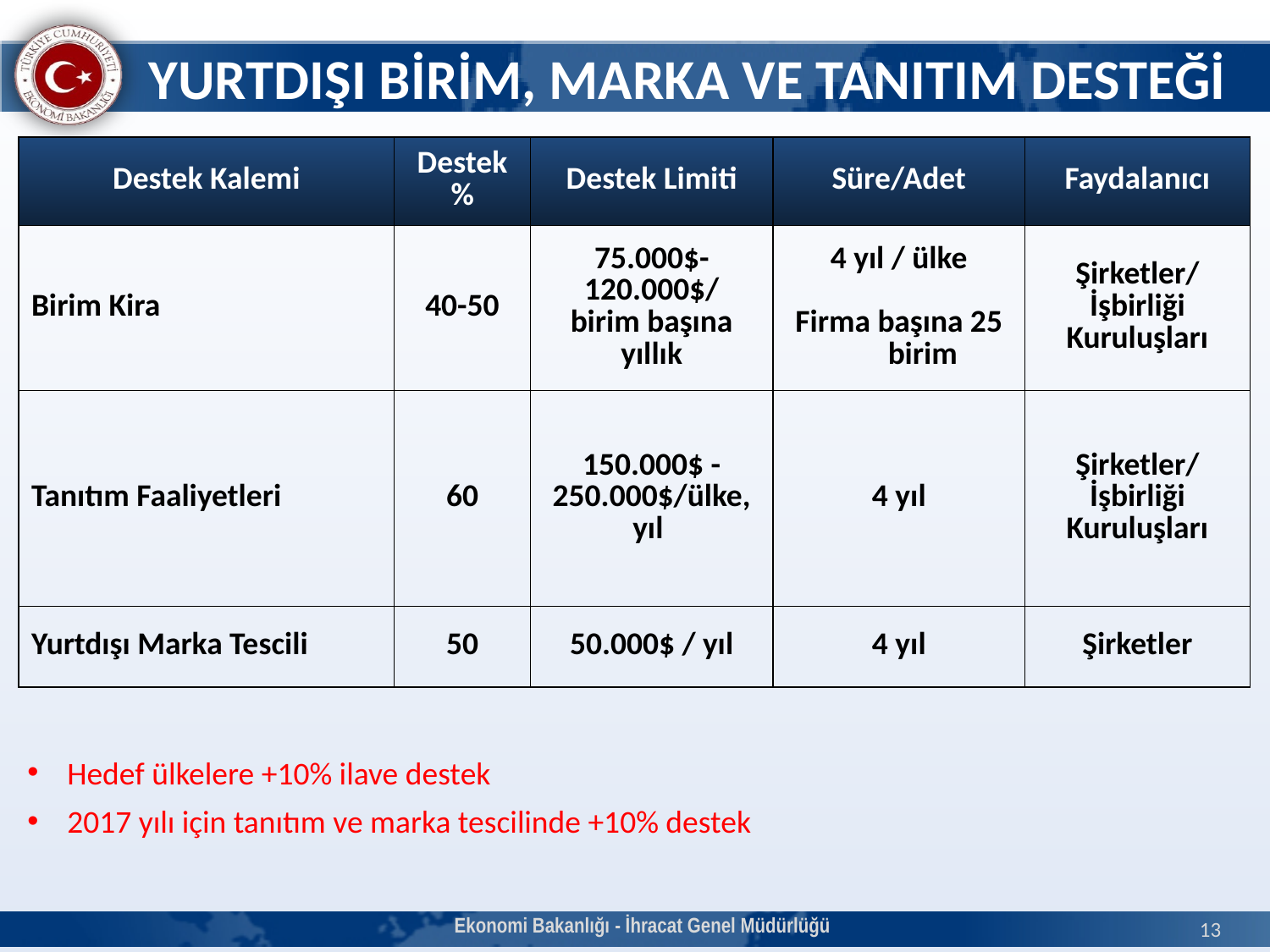

YURTDIŞI BİRİM, MARKA VE TANITIM DESTEĞİ
| Destek Kalemi | Destek % | Destek Limiti | Süre/Adet | Faydalanıcı |
| --- | --- | --- | --- | --- |
| Birim Kira | 40-50 | 75.000$-120.000$/ birim başına yıllık | 4 yıl / ülke Firma başına 25 birim | Şirketler/ İşbirliği Kuruluşları |
| Tanıtım Faaliyetleri | 60 | 150.000$ - 250.000$/ülke, yıl | 4 yıl | Şirketler/ İşbirliği Kuruluşları |
| Yurtdışı Marka Tescili | 50 | 50.000$ / yıl | 4 yıl | Şirketler |

Hedef ülkelere +10% ilave destek
2017 yılı için tanıtım ve marka tescilinde +10% destek

Ekonomi Bakanlığı - İhracat Genel Müdürlüğü
13